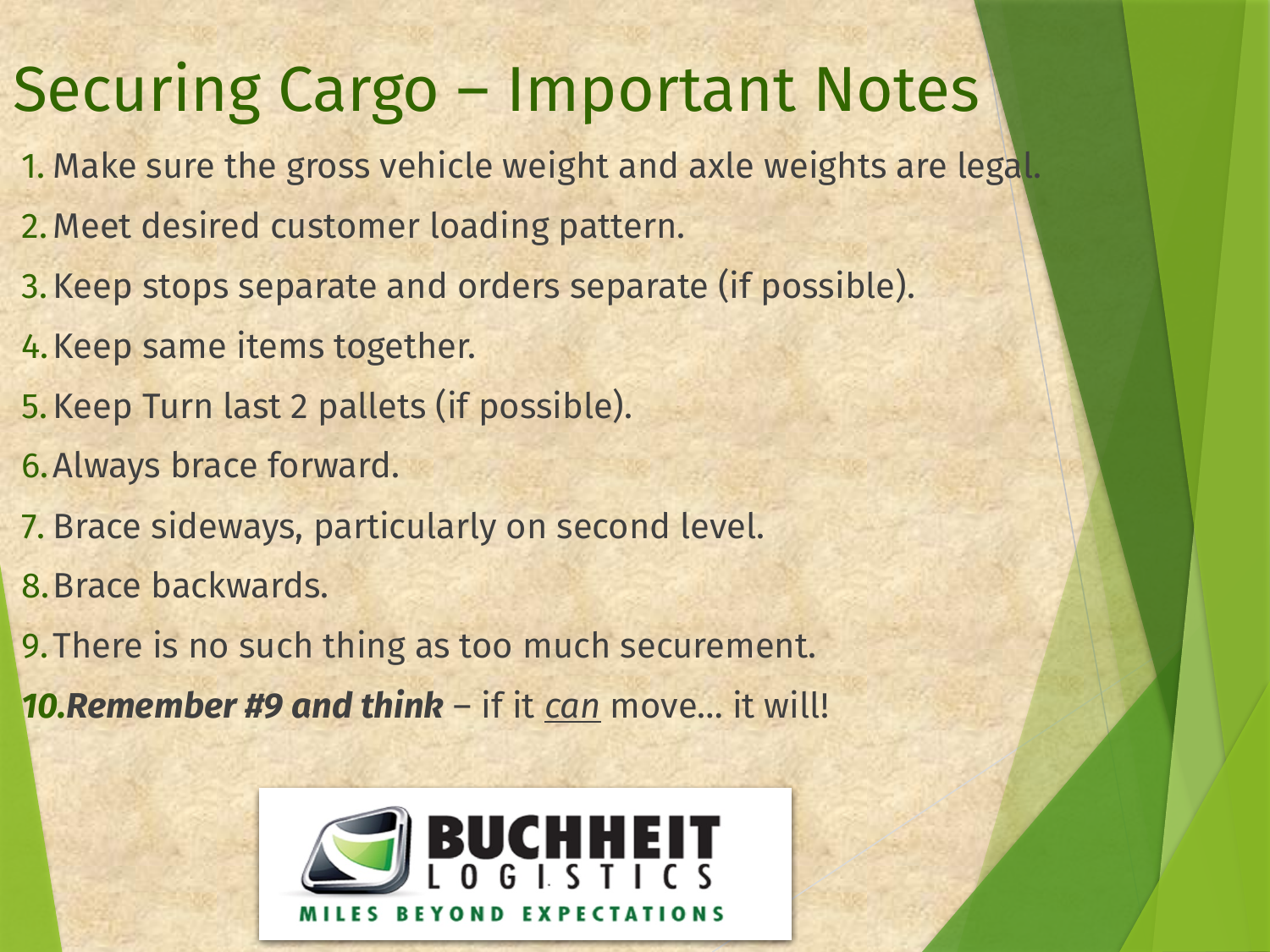

Securing Cargo – Important Notes
Make sure the gross vehicle weight and axle weights are legal.
Meet desired customer loading pattern.
Keep stops separate and orders separate (if possible).
Keep same items together.
Keep Turn last 2 pallets (if possible).
Always brace forward.
Brace sideways, particularly on second level.
Brace backwards.
There is no such thing as too much securement.
Remember #9 and think – if it can move… it will!